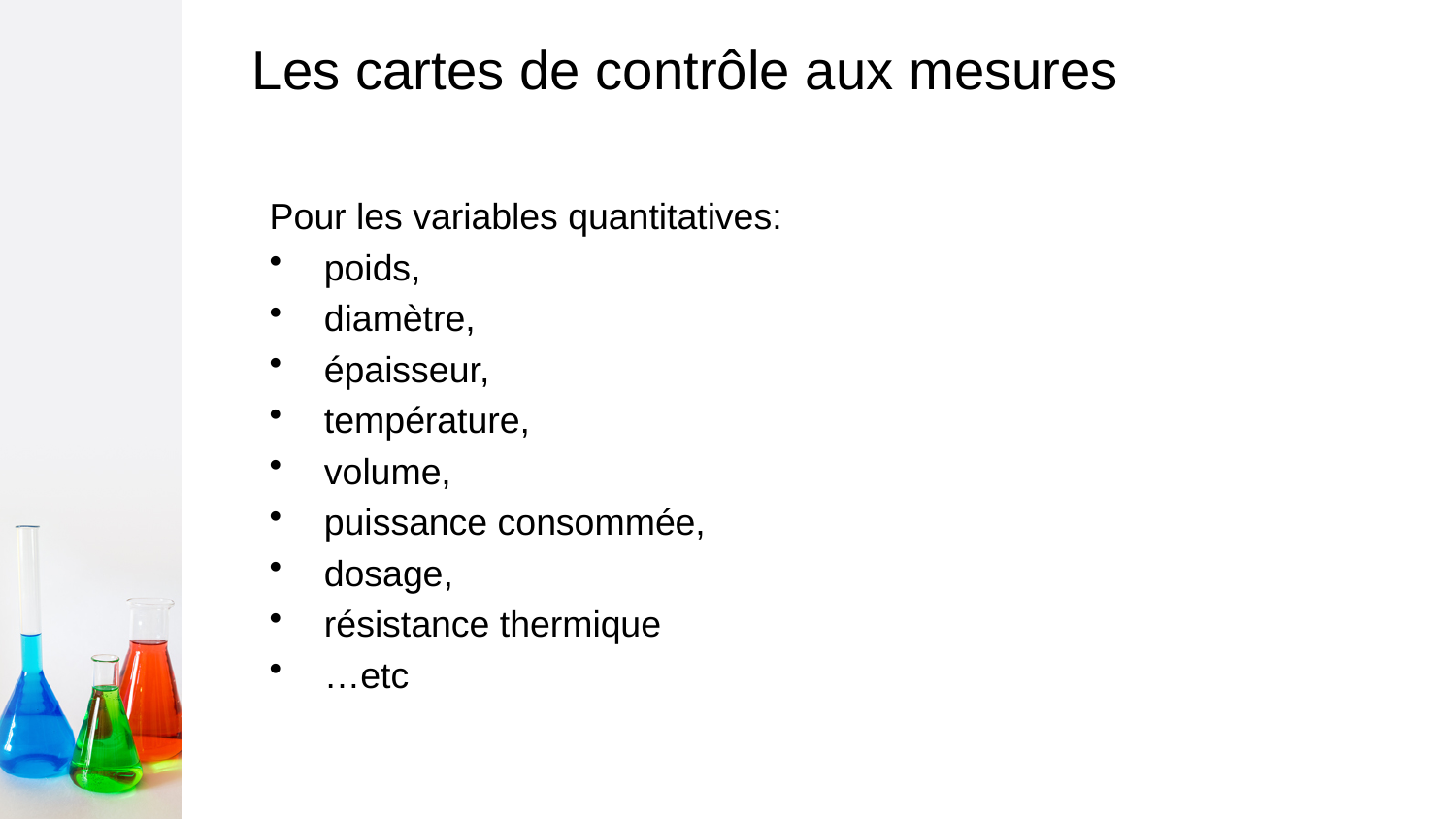

# Les cartes de contrôle aux mesures
Pour les variables quantitatives:
poids,
diamètre,
épaisseur,
température,
volume,
puissance consommée,
dosage,
résistance thermique
…etc